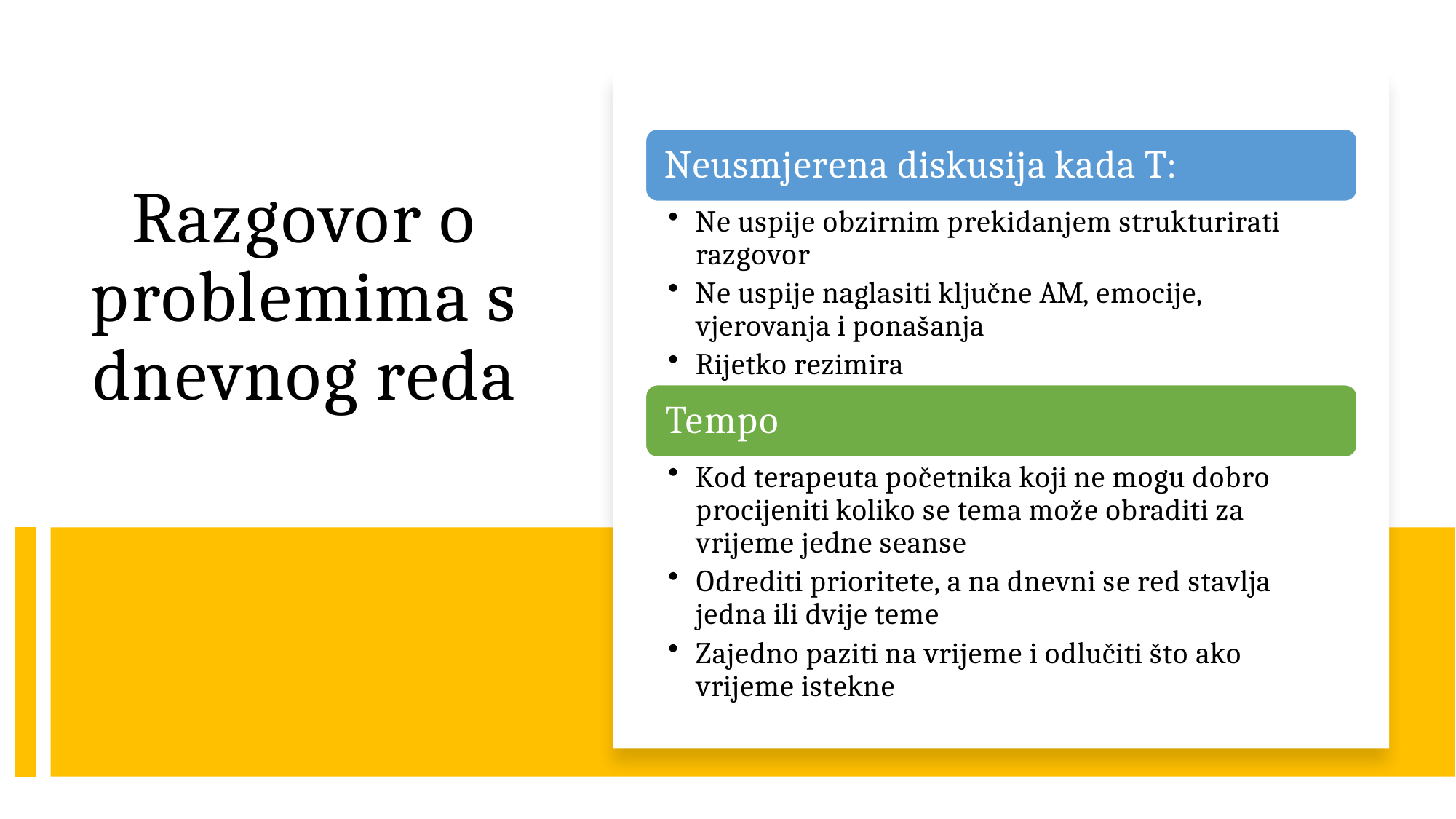

Neusmjerena diskusija kada T:
Ne uspije obzirnim prekidanjem strukturirati razgovor
Ne uspije naglasiti ključne AM, emocije, vjerovanja i ponašanja
Rijetko rezimira
Tempo
Kod terapeuta početnika koji ne mogu dobro procijeniti koliko se tema može obraditi za vrijeme jedne seanse
Odrediti prioritete, a na dnevni se red stavlja jedna ili dvije teme
Zajedno paziti na vrijeme i odlučiti što ako vrijeme istekne
# Razgovor o problemima s dnevnog reda